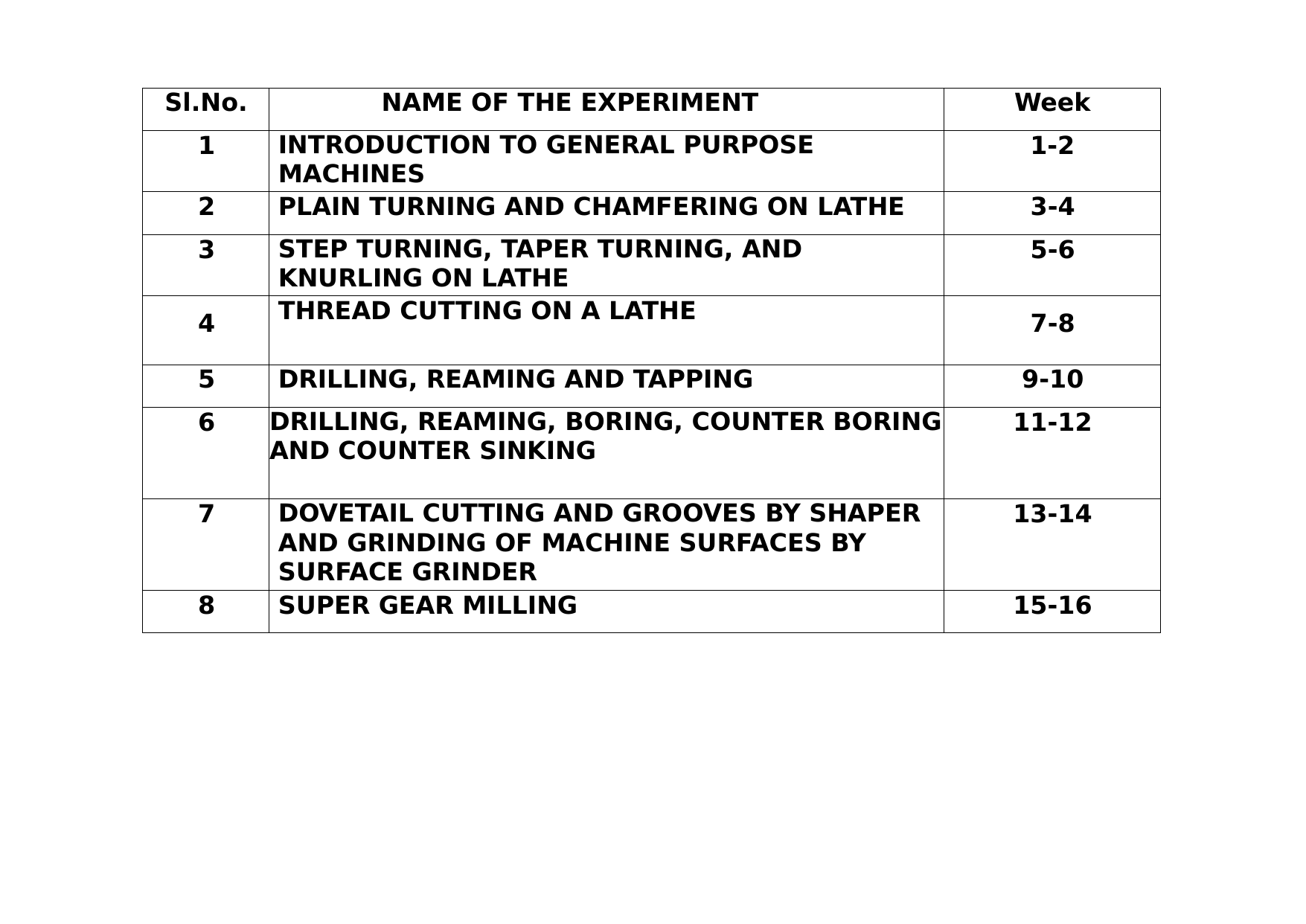

| Sl.No. | NAME OF THE EXPERIMENT | Week |
| --- | --- | --- |
| 1 | INTRODUCTION TO GENERAL PURPOSE MACHINES | 1-2 |
| 2 | PLAIN TURNING AND CHAMFERING ON LATHE | 3-4 |
| 3 | STEP TURNING, TAPER TURNING, AND KNURLING ON LATHE | 5-6 |
| 4 | THREAD CUTTING ON A LATHE | 7-8 |
| 5 | DRILLING, REAMING AND TAPPING | 9-10 |
| 6 | DRILLING, REAMING, BORING, COUNTER BORING AND COUNTER SINKING | 11-12 |
| 7 | DOVETAIL CUTTING AND GROOVES BY SHAPER AND GRINDING OF MACHINE SURFACES BY SURFACE GRINDER | 13-14 |
| 8 | SUPER GEAR MILLING | 15-16 |